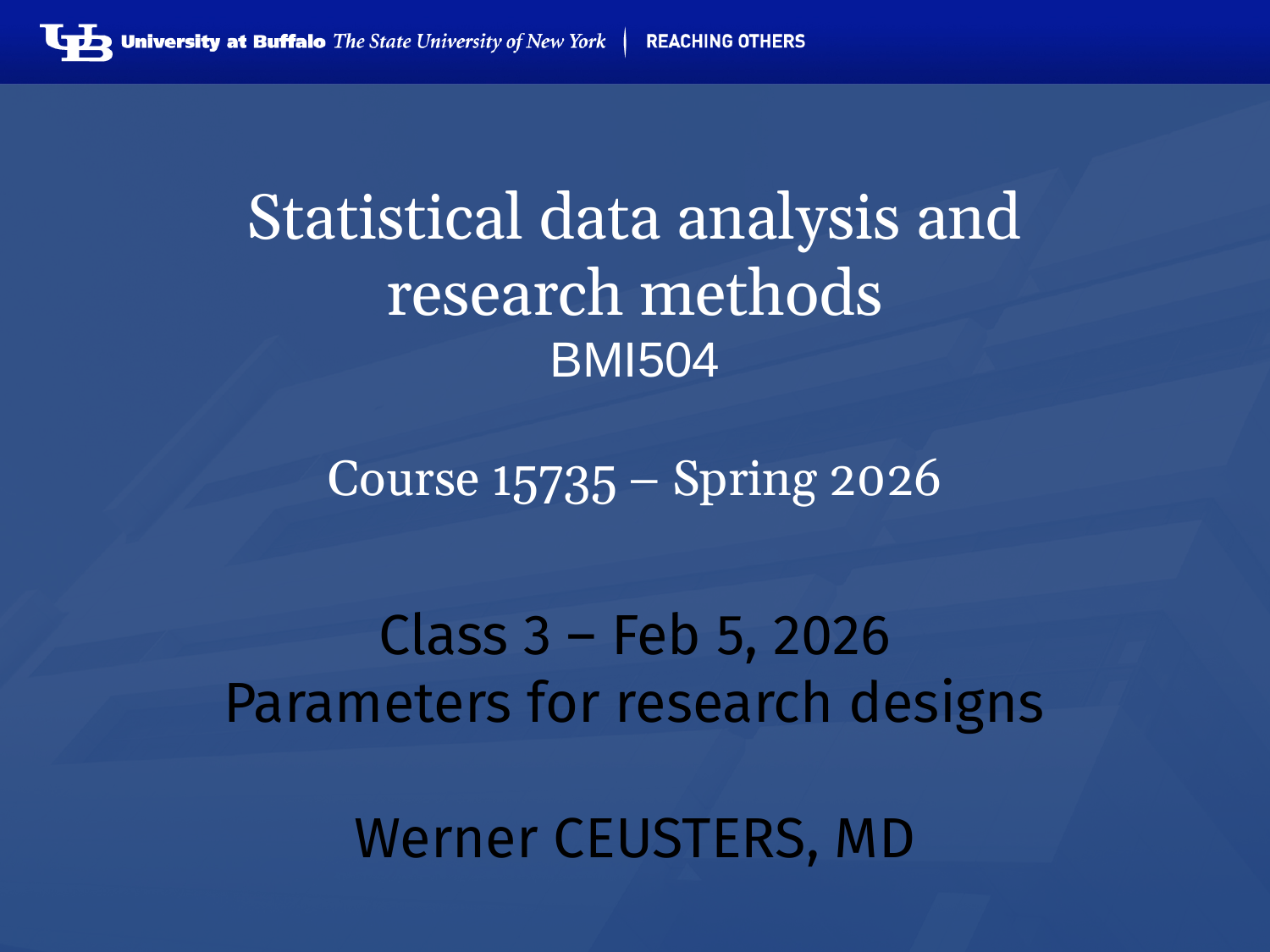

# Statistical data analysis and research methods BMI504 Course 15735 – Spring 2026
Class 3 – Feb 5, 2026
Parameters for research designs

Werner CEUSTERS, MD